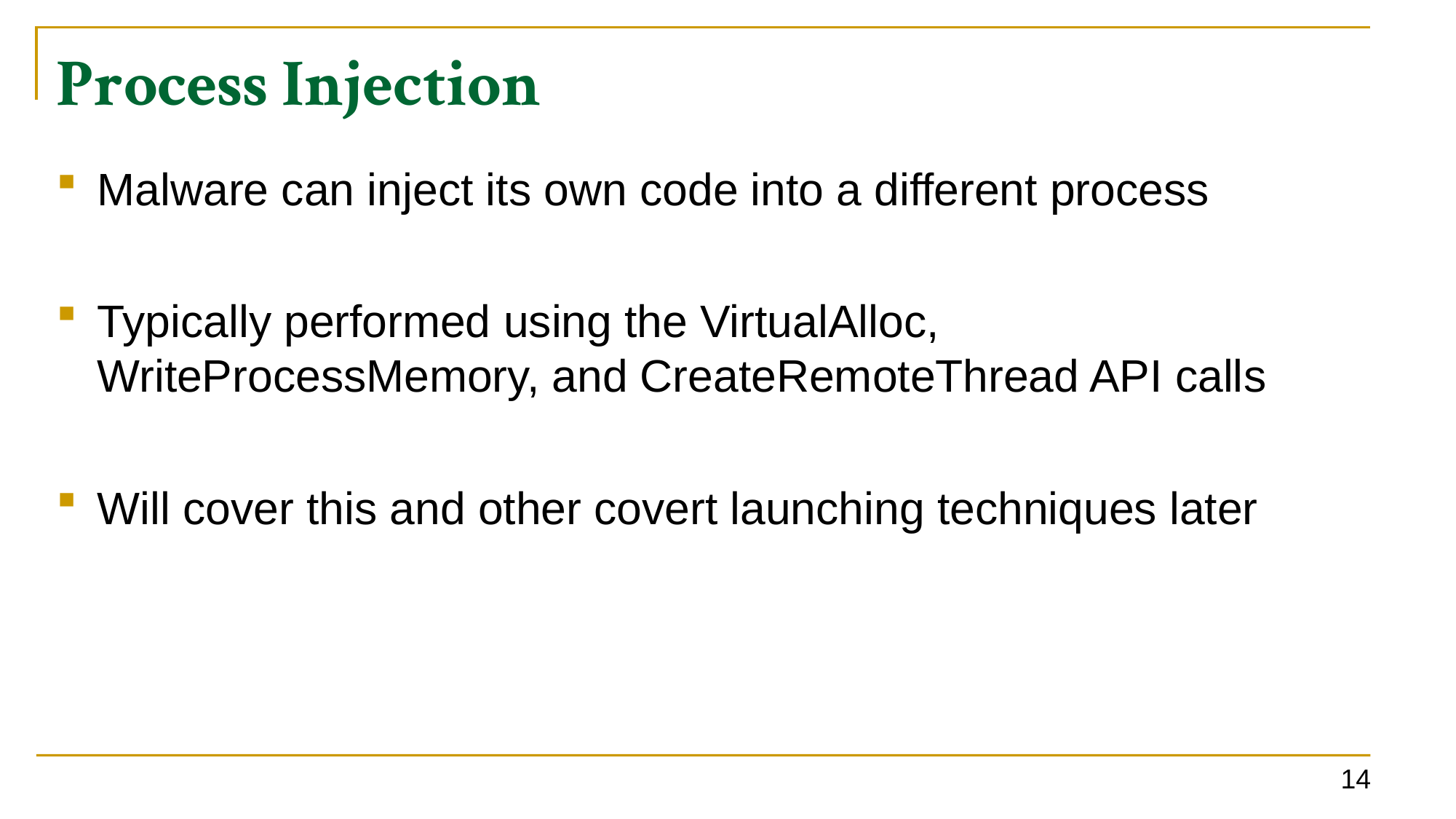

# Process Injection
Malware can inject its own code into a different process

Typically performed using the VirtualAlloc, WriteProcessMemory, and CreateRemoteThread API calls

Will cover this and other covert launching techniques later